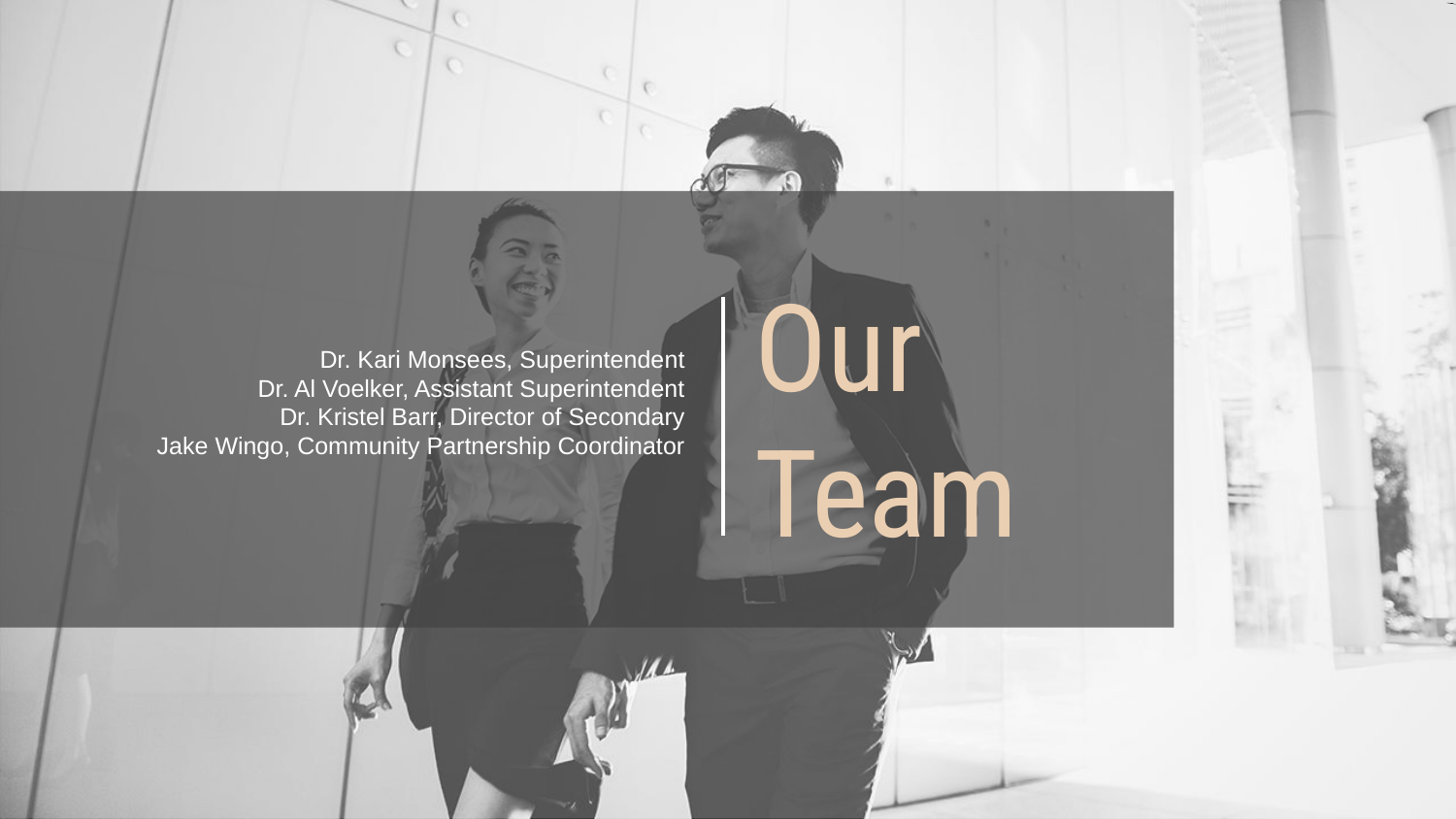

# Our Team
Dr. Kari Monsees, Superintendent
Dr. Al Voelker, Assistant Superintendent
Dr. Kristel Barr, Director of Secondary
Jake Wingo, Community Partnership Coordinator